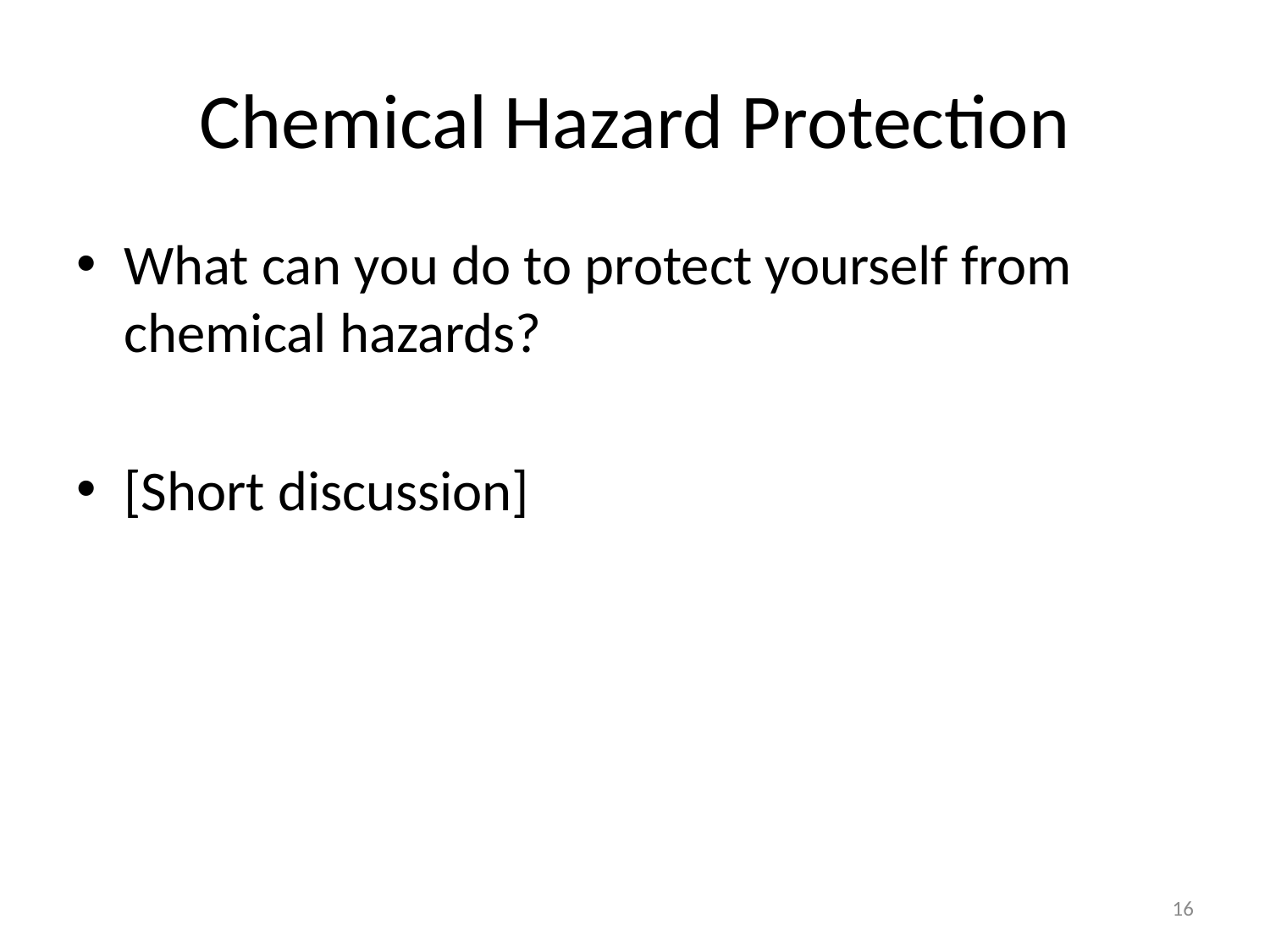

# Chemical Hazard Protection
What can you do to protect yourself from chemical hazards?

[Short discussion]
16